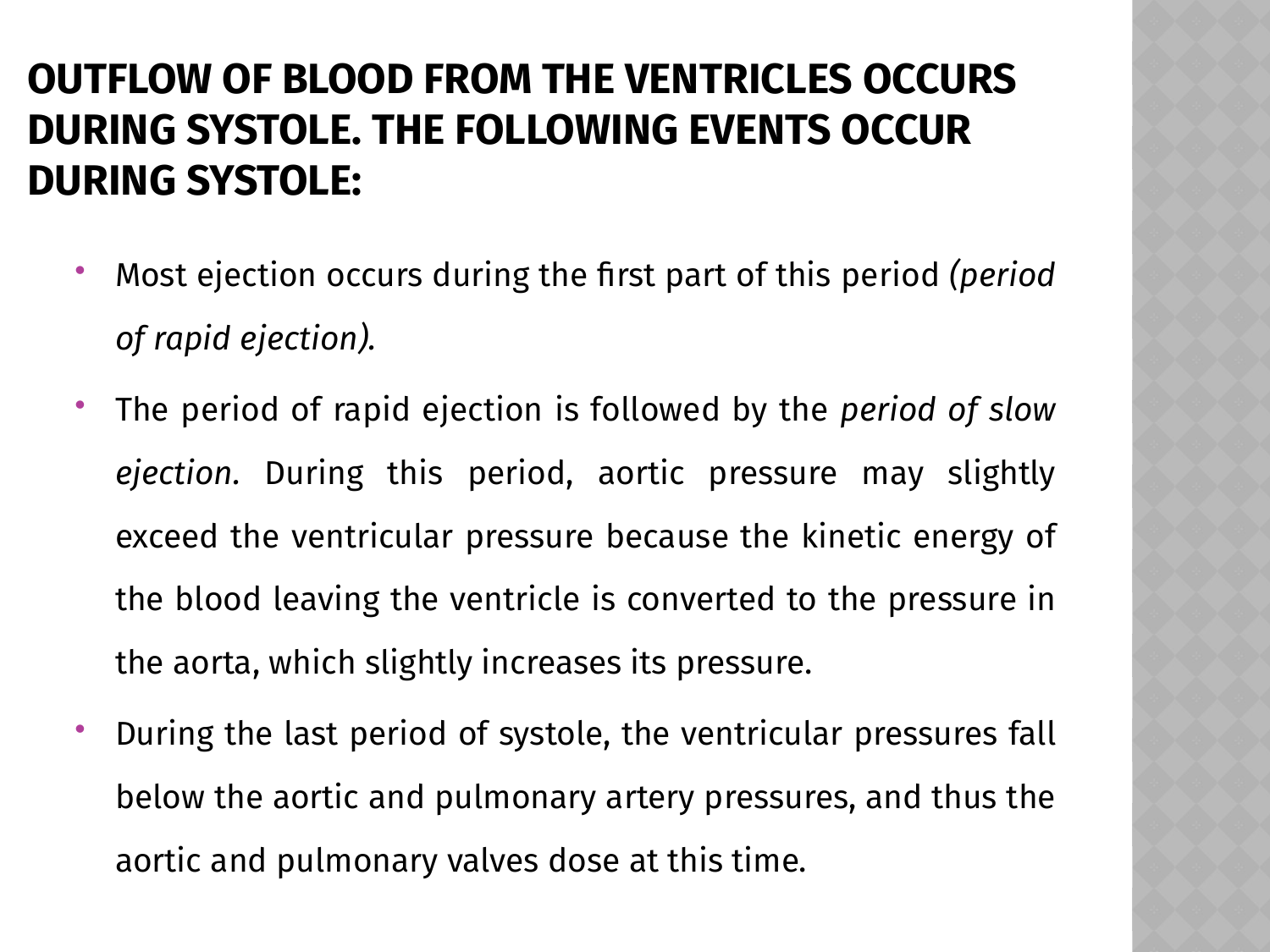

# Outflow of Blood From the Ventricles Occurs During Systole. The following events occur during systole:
Most ejection occurs during the first part of this pe­riod (period of rapid ejection).
The period of rapid ejection is followed by the period of slow ejection. During this period, aortic pressure may slightly exceed the ventricular pressure because the kinetic energy of the blood leaving the ventri­cle is converted to the pressure in the aorta, which slightly increases its pressure.
During the last period of systole, the ventricular pressures fall below the aortic and pulmonary artery pressures, and thus the aortic and pulmonary valves dose at this time.